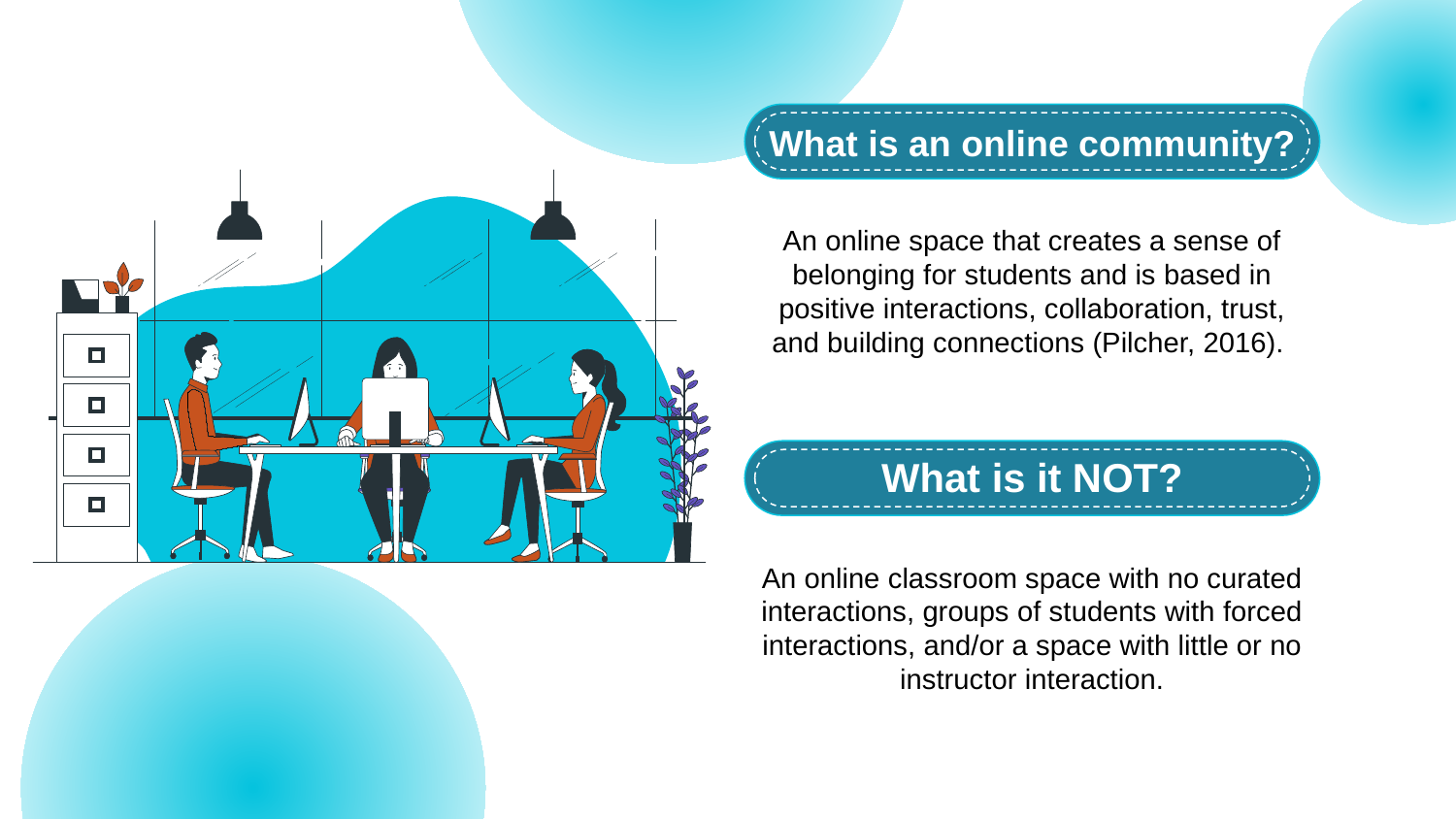

# What is an online community?

An online space that creates a sense of belonging for students and is based in positive interactions, collaboration, trust, and building connections (Pilcher, 2016).

What is it NOT?
An online classroom space with no curated interactions, groups of students with forced interactions, and/or a space with little or no instructor interaction.